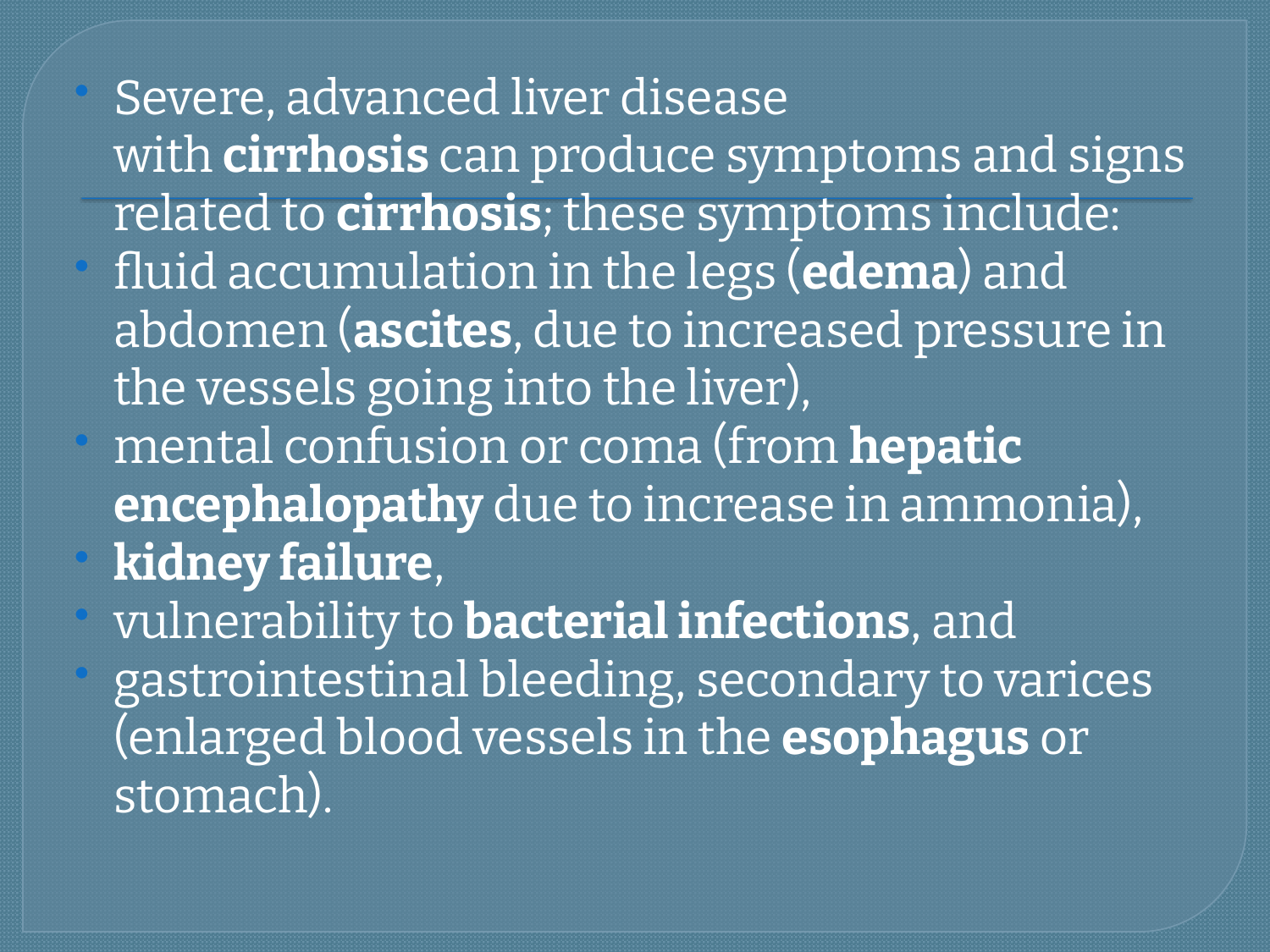

Severe, advanced liver disease with cirrhosis can produce symptoms and signs related to cirrhosis; these symptoms include:
fluid accumulation in the legs (edema) and abdomen (ascites, due to increased pressure in the vessels going into the liver),
mental confusion or coma (from hepatic encephalopathy due to increase in ammonia),
kidney failure,
vulnerability to bacterial infections, and
gastrointestinal bleeding, secondary to varices (enlarged blood vessels in the esophagus or stomach).